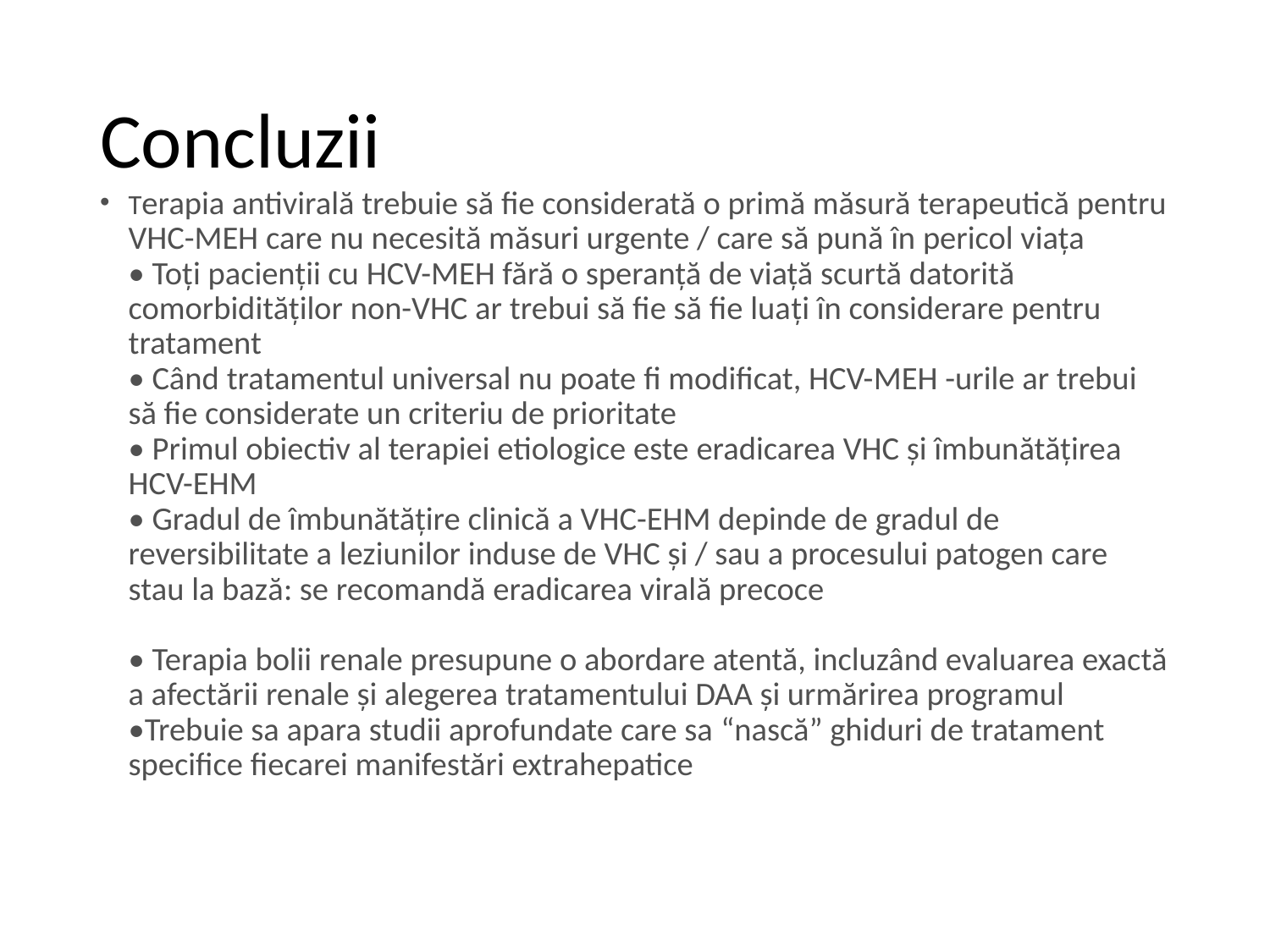

# Concluzii
Terapia antivirală trebuie să fie considerată o primă măsură terapeutică pentru VHC-MEH care nu necesită măsuri urgente / care să pună în pericol viața 
• Toți pacienții cu HCV-MEH fără o speranță de viață scurtă datorită comorbidităților non-VHC ar trebui să fie să fie luați în considerare pentru tratament 
• Când tratamentul universal nu poate fi modificat, HCV-MEH -urile ar trebui să fie considerate un criteriu de prioritate 
• Primul obiectiv al terapiei etiologice este eradicarea VHC și îmbunătățirea HCV-EHM
• Gradul de îmbunătățire clinică a VHC-EHM depinde de gradul de reversibilitate a leziunilor induse de VHC și / sau a procesului patogen care stau la bază: se recomandă eradicarea virală precoce
• Terapia bolii renale presupune o abordare atentă, incluzând evaluarea exactă a afectării renale și alegerea tratamentului DAA și urmărirea programul 
•Trebuie sa apara studii aprofundate care sa “nască” ghiduri de tratament specifice fiecarei manifestări extrahepatice